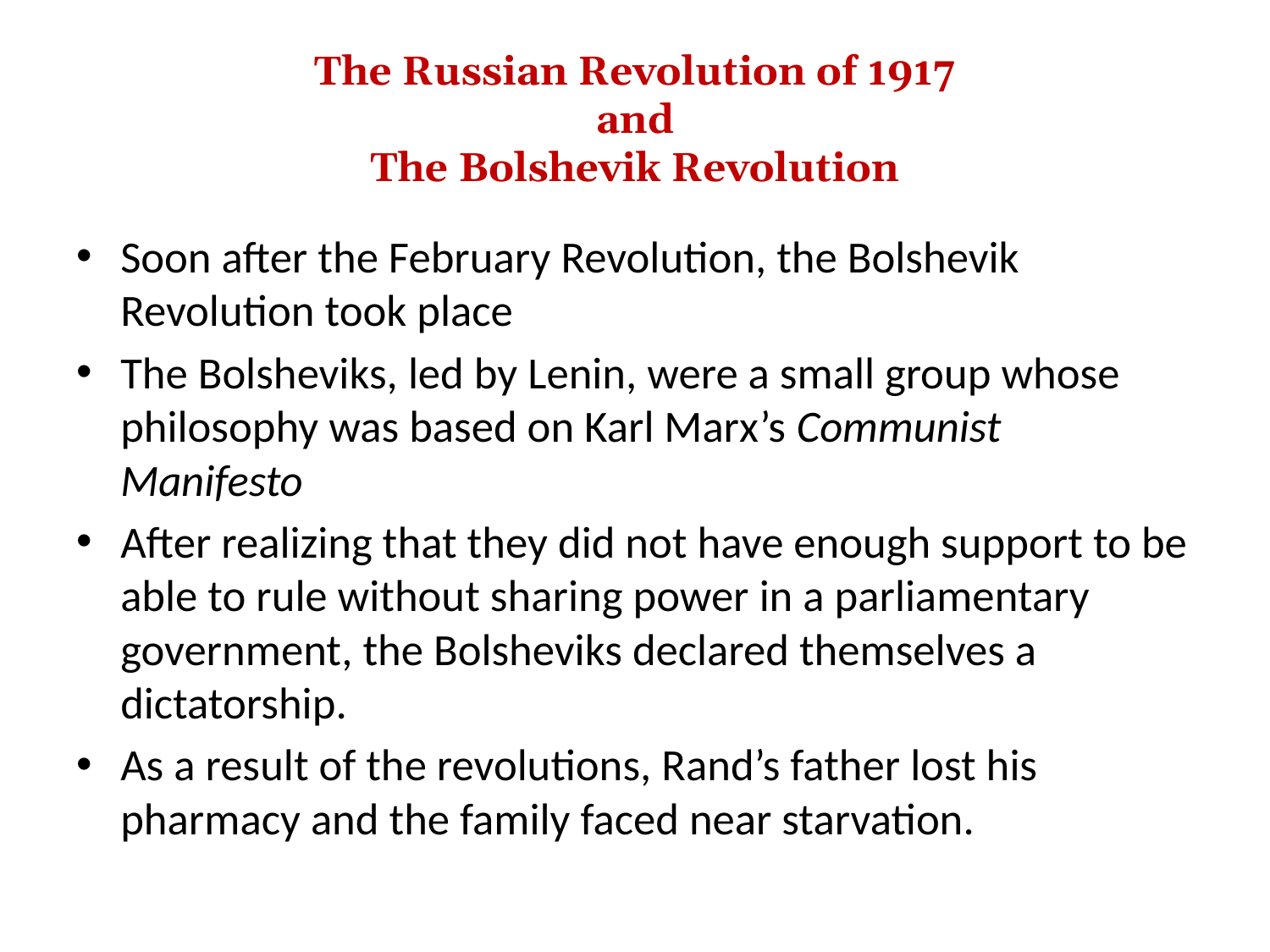

# The Russian Revolution of 1917 and The Bolshevik Revolution
Soon after the February Revolution, the Bolshevik Revolution took place
The Bolsheviks, led by Lenin, were a small group whose philosophy was based on Karl Marx’s Communist Manifesto
After realizing that they did not have enough support to be able to rule without sharing power in a parliamentary government, the Bolsheviks declared themselves a dictatorship.
As a result of the revolutions, Rand’s father lost his pharmacy and the family faced near starvation.